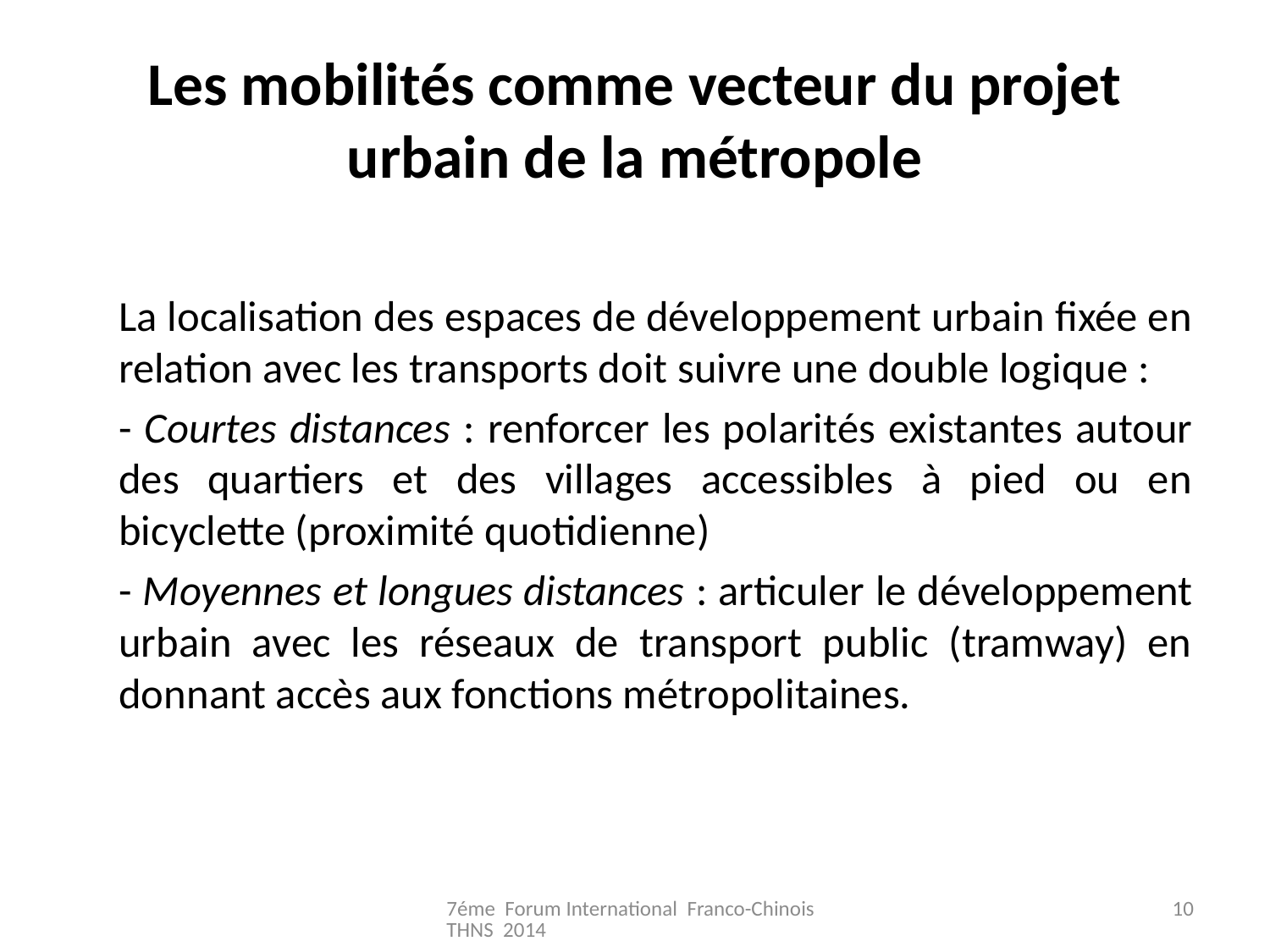

# Les mobilités comme vecteur du projet urbain de la métropole

	La localisation des espaces de développement urbain fixée en relation avec les transports doit suivre une double logique :
	- Courtes distances : renforcer les polarités existantes autour des quartiers et des villages accessibles à pied ou en bicyclette (proximité quotidienne)
	- Moyennes et longues distances : articuler le développement urbain avec les réseaux de transport public (tramway) en donnant accès aux fonctions métropolitaines.

7éme  Forum International  Franco-Chinois THNS  2014
10